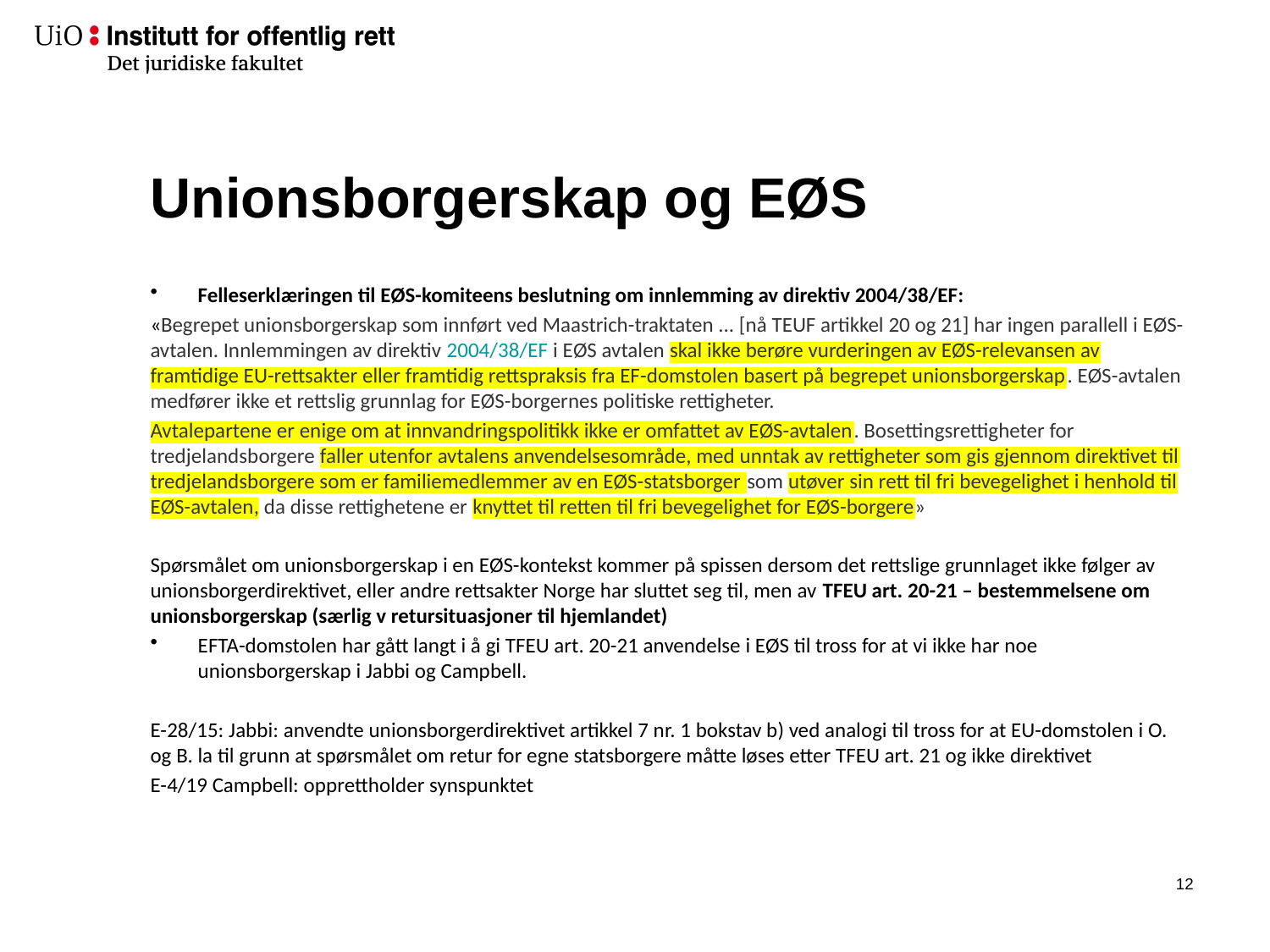

# Unionsborgerskap og EØS
Felleserklæringen til EØS-komiteens beslutning om innlemming av direktiv 2004/38/EF:
«Begrepet unionsborgerskap som innført ved Maastrich-traktaten ... [nå TEUF artikkel 20 og 21] har ingen parallell i EØS-avtalen. Innlemmingen av direktiv 2004/38/EF i EØS avtalen skal ikke berøre vurderingen av EØS-relevansen av framtidige EU-rettsakter eller framtidig rettspraksis fra EF-domstolen basert på begrepet unionsborgerskap. EØS-avtalen medfører ikke et rettslig grunnlag for EØS-borgernes politiske rettigheter.
Avtalepartene er enige om at innvandringspolitikk ikke er omfattet av EØS-avtalen. Bosettingsrettigheter for tredjelandsborgere faller utenfor avtalens anvendelsesområde, med unntak av rettigheter som gis gjennom direktivet til tredjelandsborgere som er familiemedlemmer av en EØS-statsborger som utøver sin rett til fri bevegelighet i henhold til EØS-avtalen, da disse rettighetene er knyttet til retten til fri bevegelighet for EØS-borgere»

Spørsmålet om unionsborgerskap i en EØS-kontekst kommer på spissen dersom det rettslige grunnlaget ikke følger av unionsborgerdirektivet, eller andre rettsakter Norge har sluttet seg til, men av TFEU art. 20-21 – bestemmelsene om unionsborgerskap (særlig v retursituasjoner til hjemlandet)
EFTA-domstolen har gått langt i å gi TFEU art. 20-21 anvendelse i EØS til tross for at vi ikke har noe unionsborgerskap i Jabbi og Campbell.

E-28/15: Jabbi: anvendte unionsborgerdirektivet artikkel 7 nr. 1 bokstav b) ved analogi til tross for at EU-domstolen i O. og B. la til grunn at spørsmålet om retur for egne statsborgere måtte løses etter TFEU art. 21 og ikke direktivet
E-4/19 Campbell: opprettholder synspunktet

12